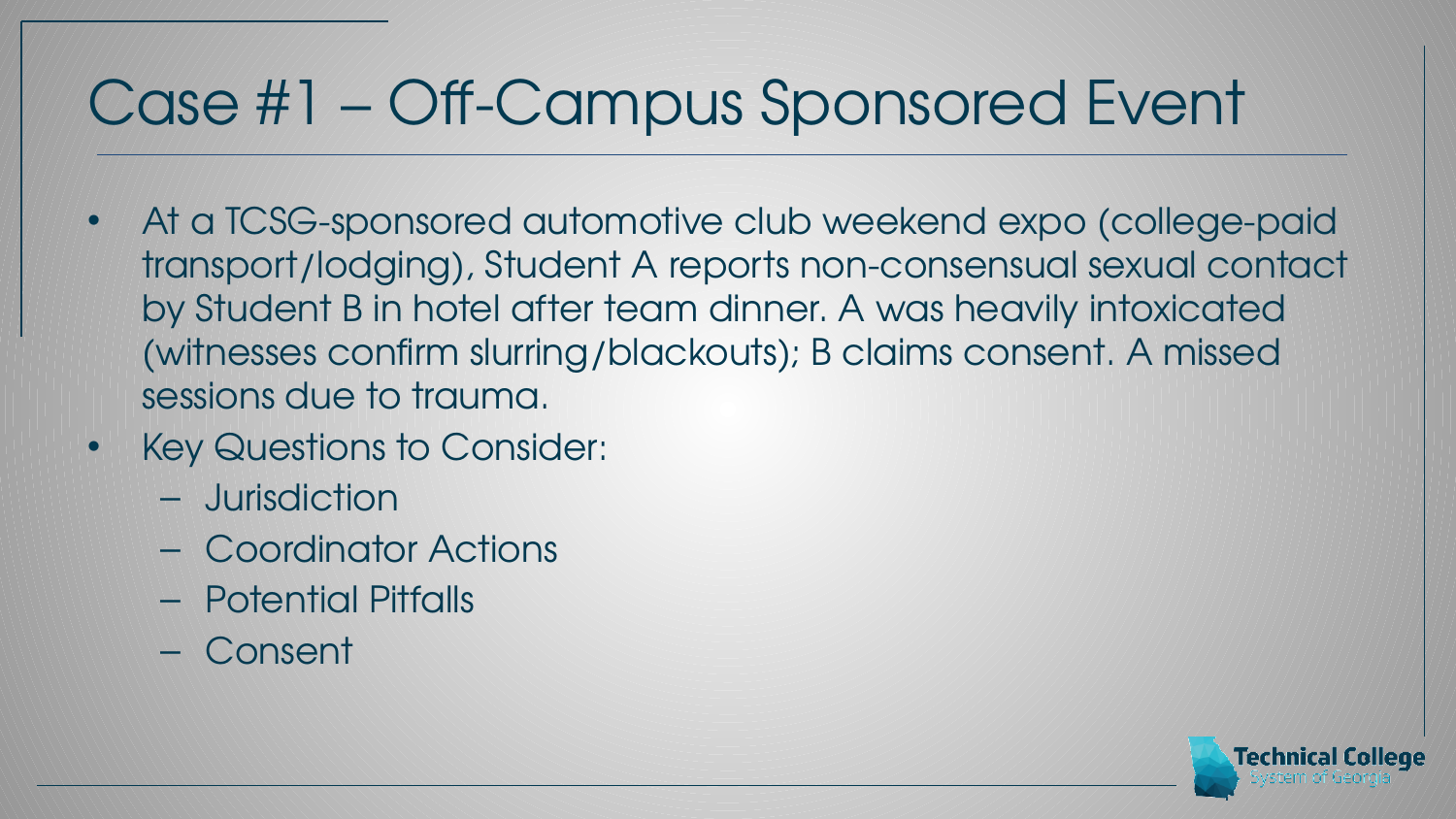

# Case #1 – Off-Campus Sponsored Event
At a TCSG-sponsored automotive club weekend expo (college-paid transport/lodging), Student A reports non-consensual sexual contact by Student B in hotel after team dinner. A was heavily intoxicated (witnesses confirm slurring/blackouts); B claims consent. A missed sessions due to trauma.
Key Questions to Consider:
Jurisdiction
Coordinator Actions
Potential Pitfalls
Consent